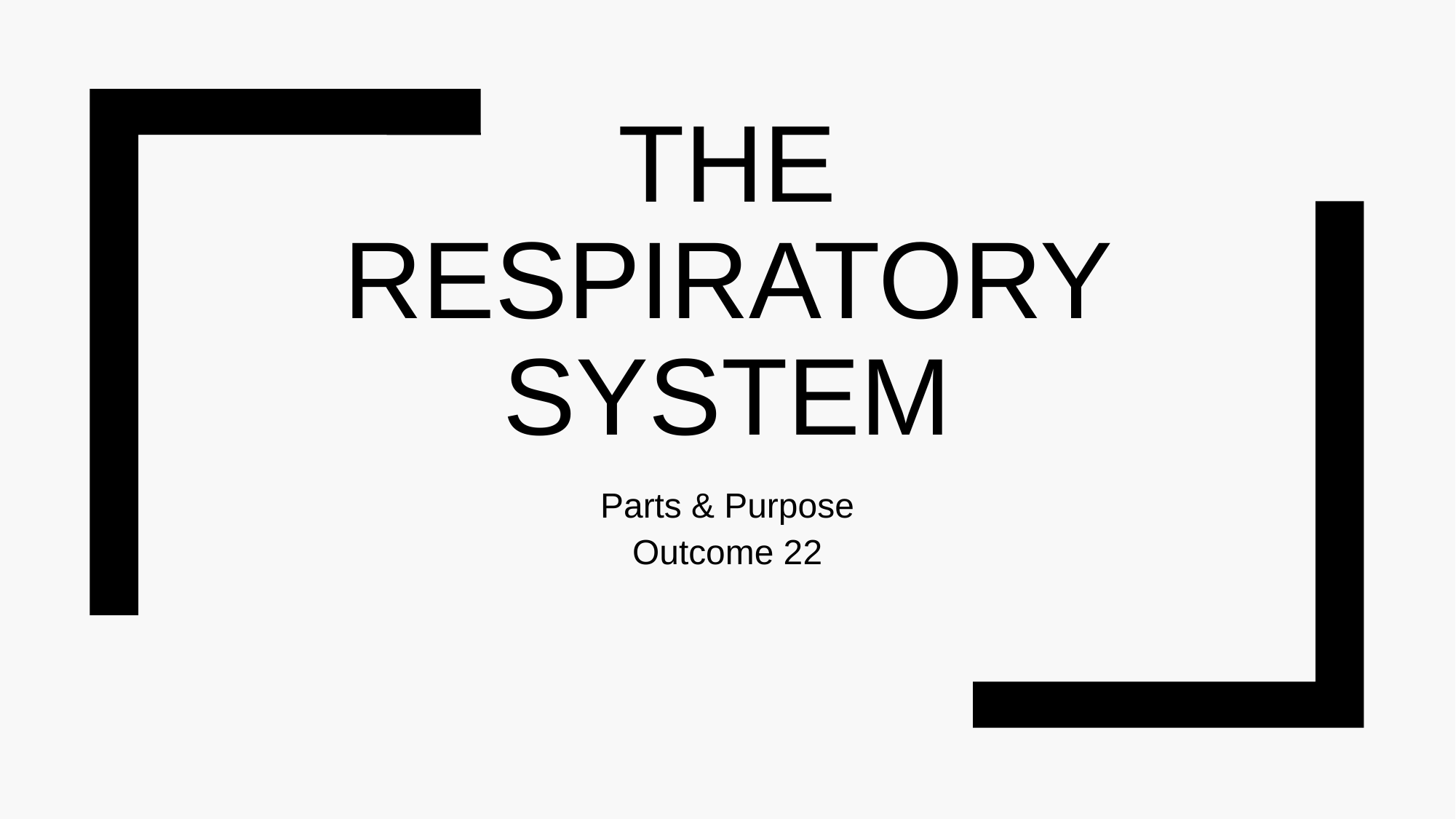

# The respiratory system
Parts & Purpose
Outcome 22